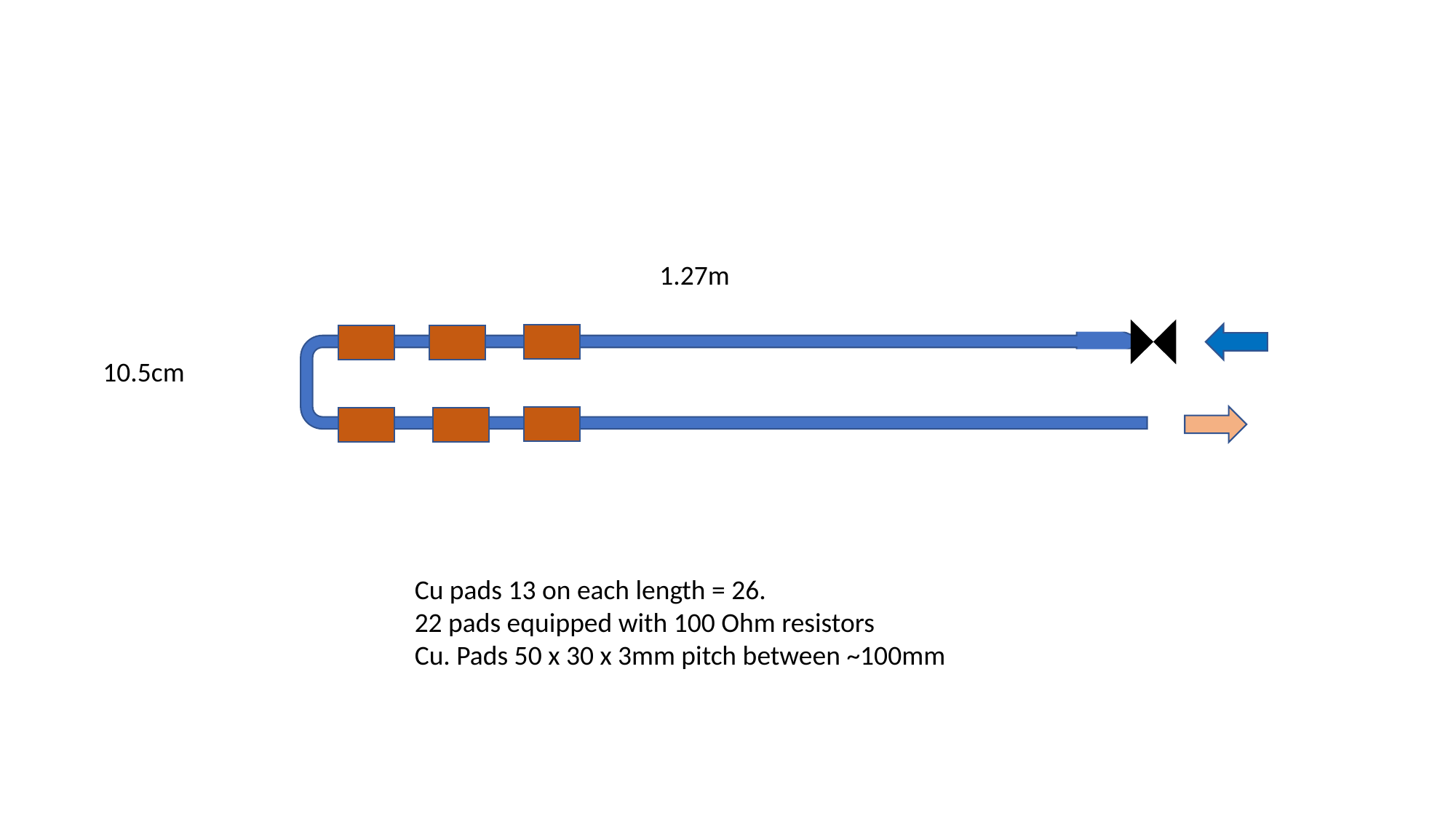

1.27m

10.5cm

Cu pads 13 on each length = 26.
22 pads equipped with 100 Ohm resistors
Cu. Pads 50 x 30 x 3mm pitch between ~100mm